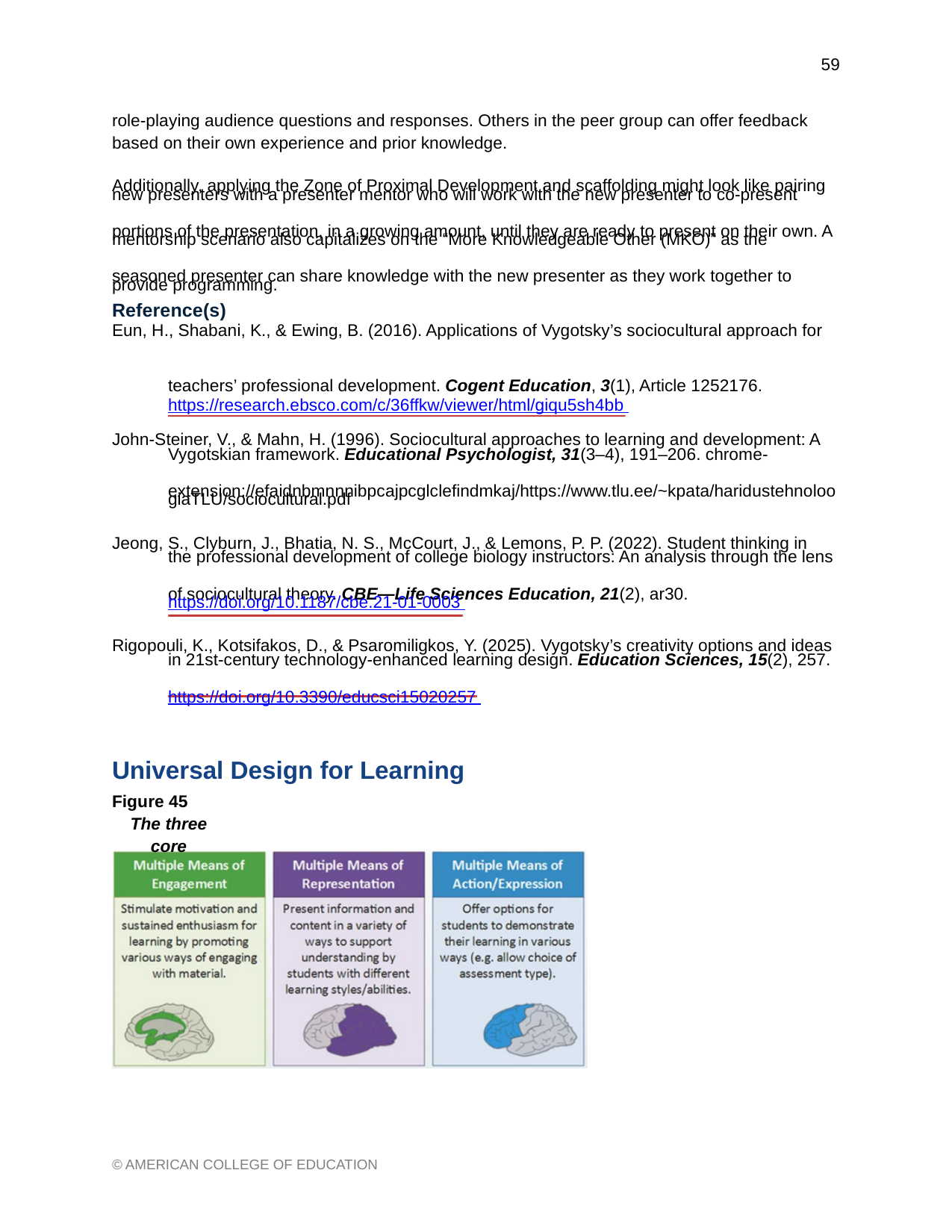

59
role-playing audience questions and responses. Others in the peer group can offer feedback based on their own experience and prior knowledge.
Additionally, applying the Zone of Proximal Development and scaffolding might look like pairing
new presenters with a presenter mentor who will work with the new presenter to co-present
portions of the presentation, in a growing amount, until they are ready to present on their own. A
mentorship scenario also capitalizes on the “More Knowledgeable Other (MKO)” as the
seasoned presenter can share knowledge with the new presenter as they work together to
provide programming.
Reference(s)
Eun, H., Shabani, K., & Ewing, B. (2016). Applications of Vygotsky’s sociocultural approach for
teachers’ professional development. Cogent Education, 3(1), Article 1252176. https://research.ebsco.com/c/36ffkw/viewer/html/giqu5sh4bb
John-Steiner, V., & Mahn, H. (1996). Sociocultural approaches to learning and development: A

Vygotskian framework. Educational Psychologist, 31(3–4), 191–206. chrome-
extension://efaidnbmnnnibpcajpcglclefindmkaj/https://www.tlu.ee/~kpata/haridustehnoloo
giaTLU/sociocultural.pdf
Jeong, S., Clyburn, J., Bhatia, N. S., McCourt, J., & Lemons, P. P. (2022). Student thinking in
the professional development of college biology instructors: An analysis through the lens
of sociocultural theory. CBE—Life Sciences Education, 21(2), ar30.
https://doi.org/10.1187/cbe.21-01-0003
Rigopouli, K., Kotsifakos, D., & Psaromiligkos, Y. (2025). Vygotsky’s creativity options and ideas

in 21st-century technology-enhanced learning design. Education Sciences, 15(2), 257.
https://doi.org/10.3390/educsci15020257

Universal Design for Learning
Figure 45

The three core

© AMERICAN COLLEGE OF EDUCATION